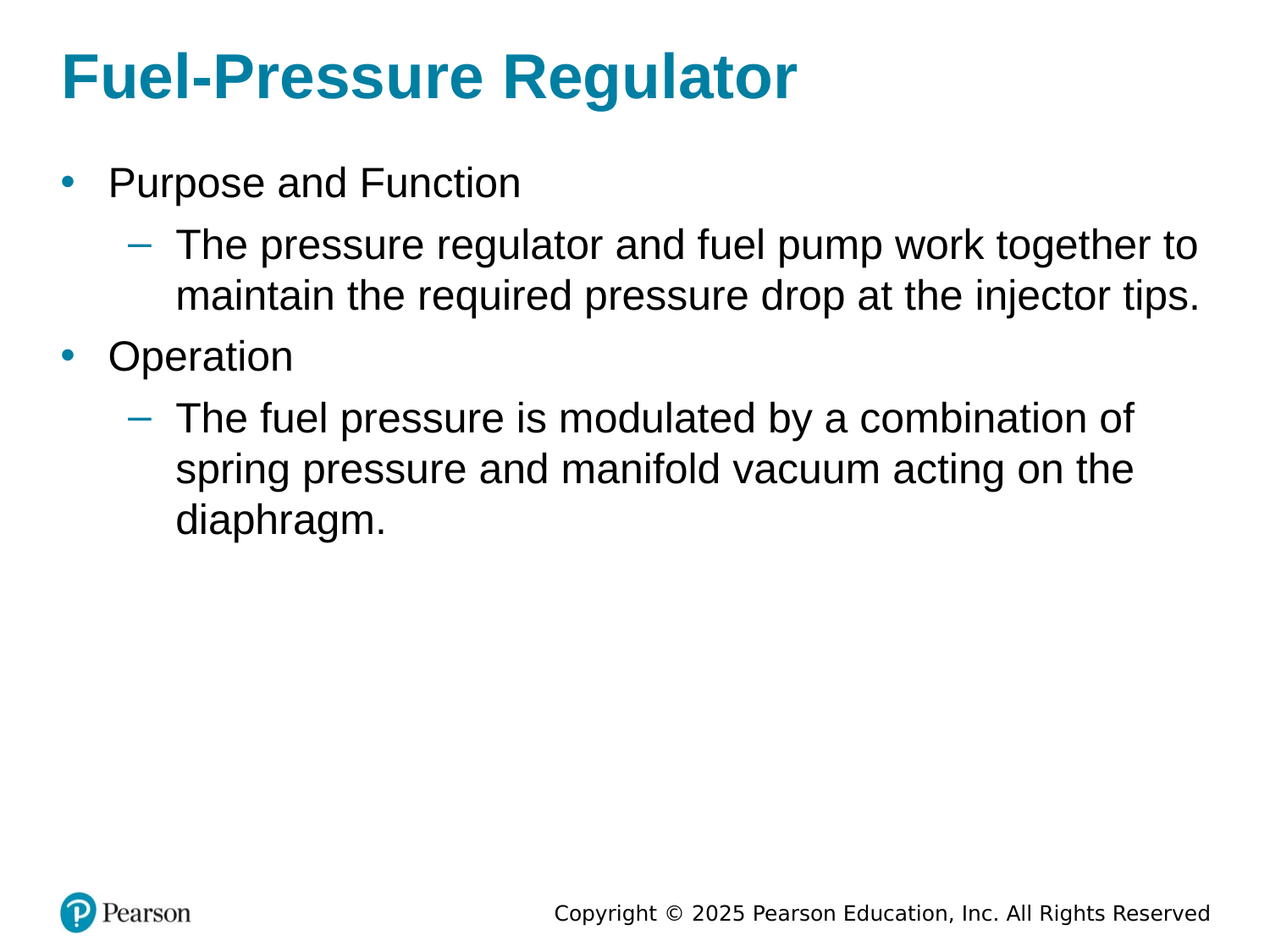

# Fuel-Pressure Regulator
Purpose and Function
The pressure regulator and fuel pump work together to maintain the required pressure drop at the injector tips.
Operation
The fuel pressure is modulated by a combination of spring pressure and manifold vacuum acting on the diaphragm.